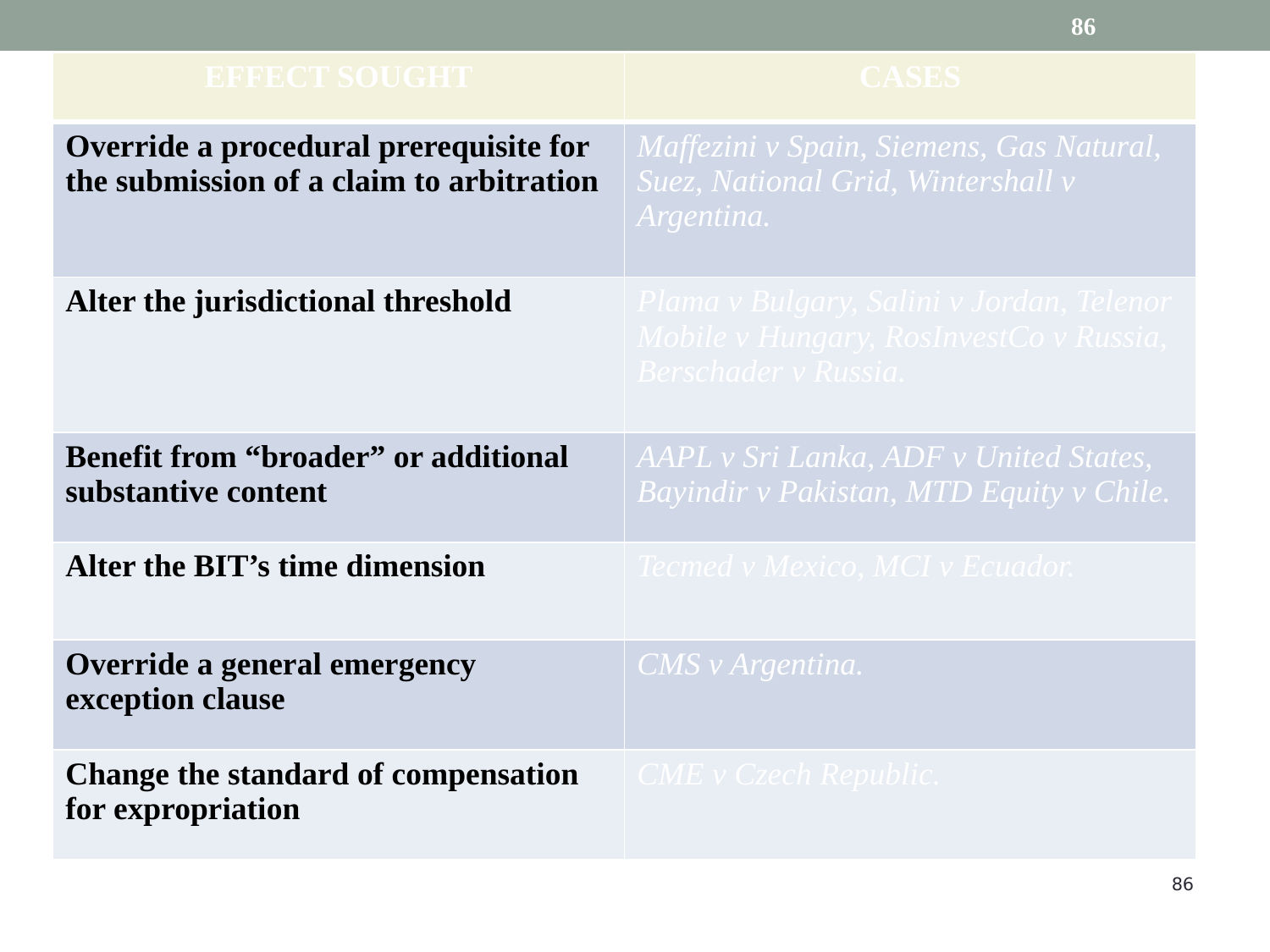

86
| EFFECT SOUGHT | CASES |
| --- | --- |
| Override a procedural prerequisite for the submission of a claim to arbitration | Maffezini v Spain, Siemens, Gas Natural, Suez, National Grid, Wintershall v Argentina. |
| Alter the jurisdictional threshold | Plama v Bulgary, Salini v Jordan, Telenor Mobile v Hungary, RosInvestCo v Russia, Berschader v Russia. |
| Benefit from “broader” or additional substantive content | AAPL v Sri Lanka, ADF v United States, Bayindir v Pakistan, MTD Equity v Chile. |
| Alter the BIT’s time dimension | Tecmed v Mexico, MCI v Ecuador. |
| Override a general emergency exception clause | CMS v Argentina. |
| Change the standard of compensation for expropriation | CME v Czech Republic. |
86